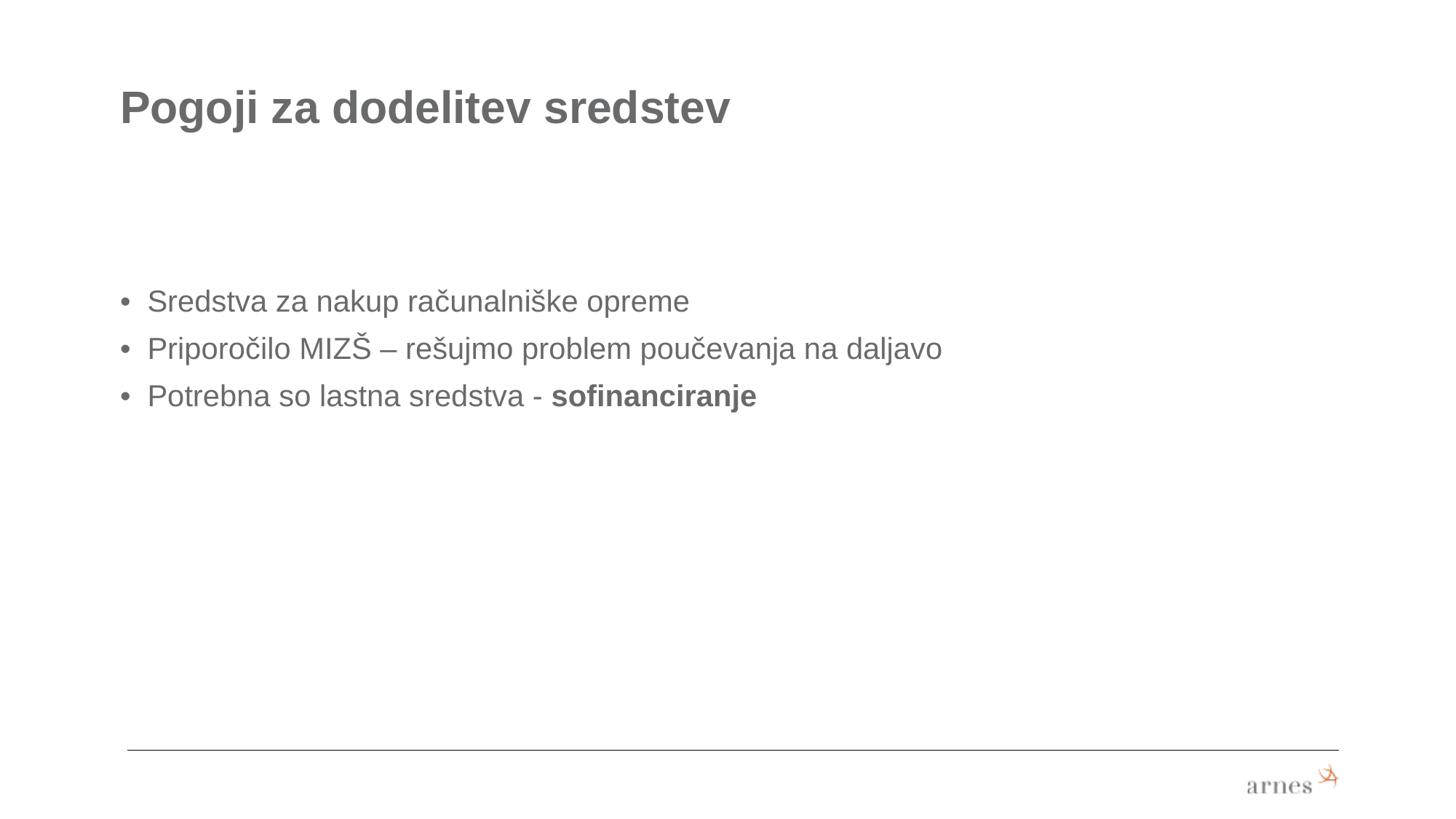

Pogoji za dodelitev sredstev

Sredstva za nakup računalniške opreme
Priporočilo MIZŠ – rešujmo problem poučevanja na daljavo
Potrebna so lastna sredstva - sofinanciranje